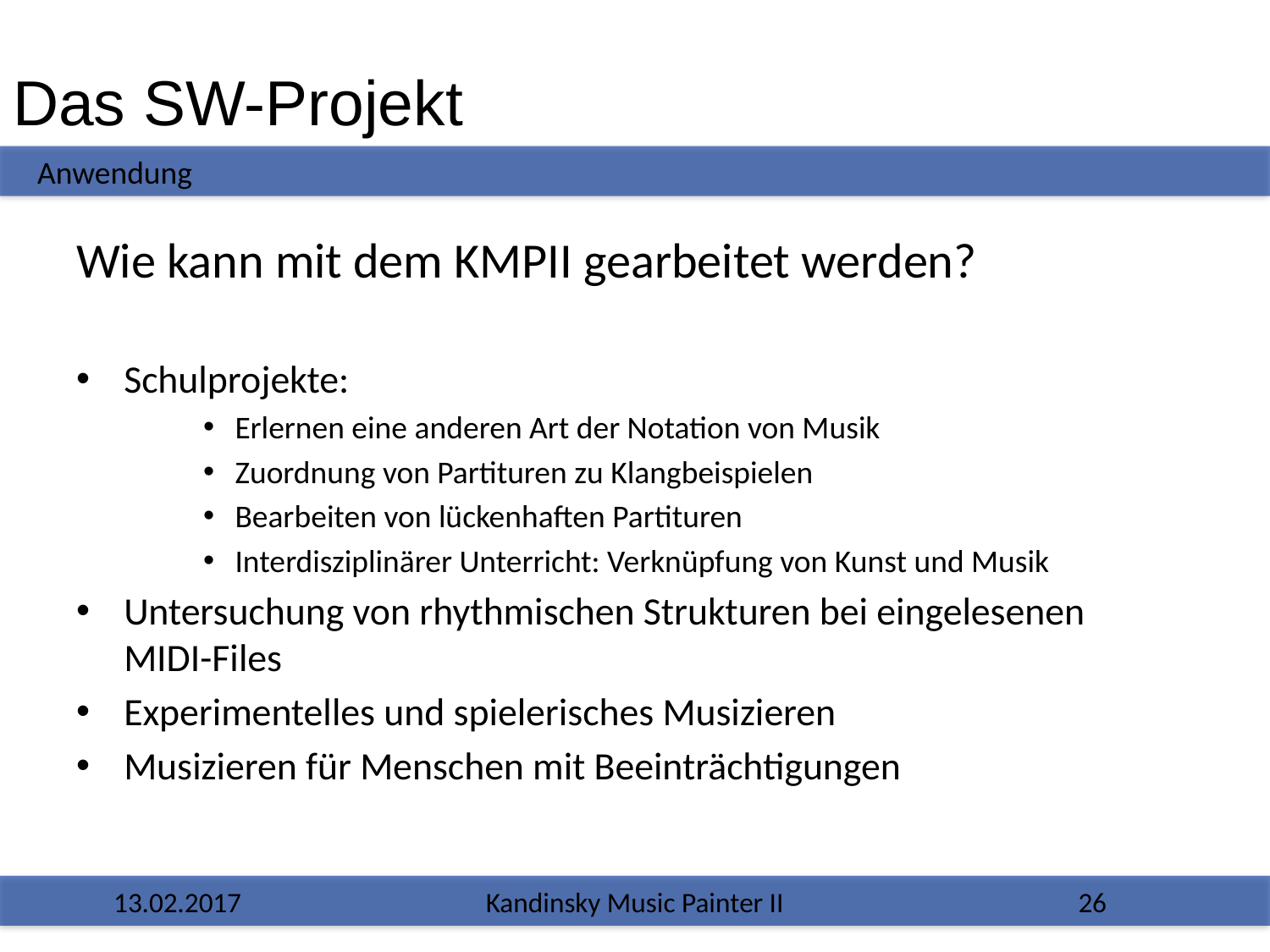

# Das SW-Projekt
Anwendung
Wie kann mit dem KMPII gearbeitet werden?

Schulprojekte:
Erlernen eine anderen Art der Notation von Musik
Zuordnung von Partituren zu Klangbeispielen
Bearbeiten von lückenhaften Partituren
Interdisziplinärer Unterricht: Verknüpfung von Kunst und Musik
Untersuchung von rhythmischen Strukturen bei eingelesenen MIDI-Files
Experimentelles und spielerisches Musizieren
Musizieren für Menschen mit Beeinträchtigungen

13.02.2017
Kandinsky Music Painter II
26